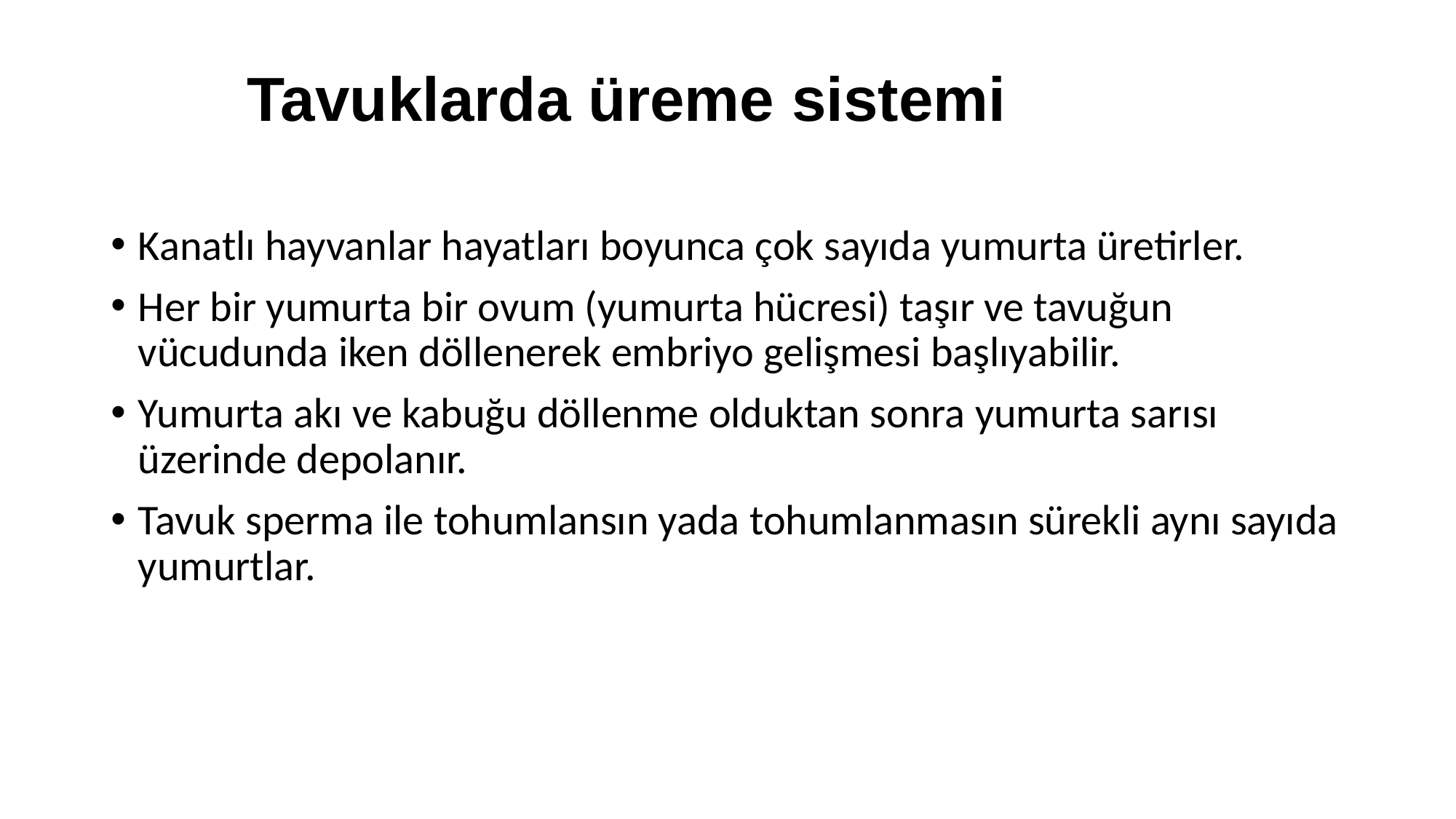

Kanatlı hayvanlar hayatları boyunca çok sayıda yumurta üretirler.
Her bir yumurta bir ovum (yumurta hücresi) taşır ve tavuğun vücudunda iken döllenerek embriyo gelişmesi başlıyabilir.
Yumurta akı ve kabuğu döllenme olduktan sonra yumurta sarısı üzerinde depolanır.
Tavuk sperma ile tohumlansın yada tohumlanmasın sürekli aynı sayıda yumurtlar.
Tavuklarda üreme sistemi